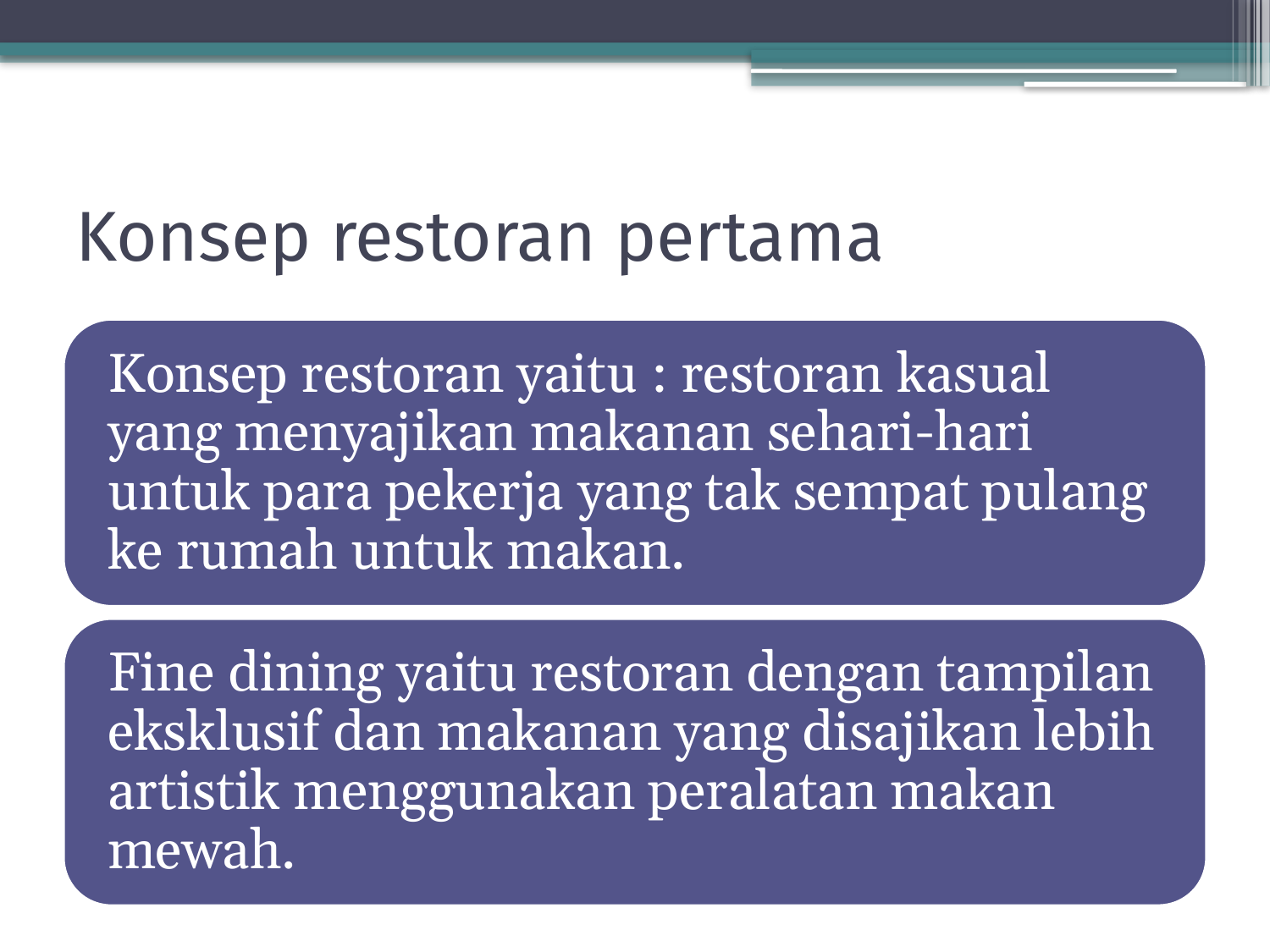

# Konsep restoran pertama
Konsep restoran yaitu : restoran kasual yang menyajikan makanan sehari-hari untuk para pekerja yang tak sempat pulang ke rumah untuk makan.
Fine dining yaitu restoran dengan tampilan eksklusif dan makanan yang disajikan lebih artistik menggunakan peralatan makan mewah.